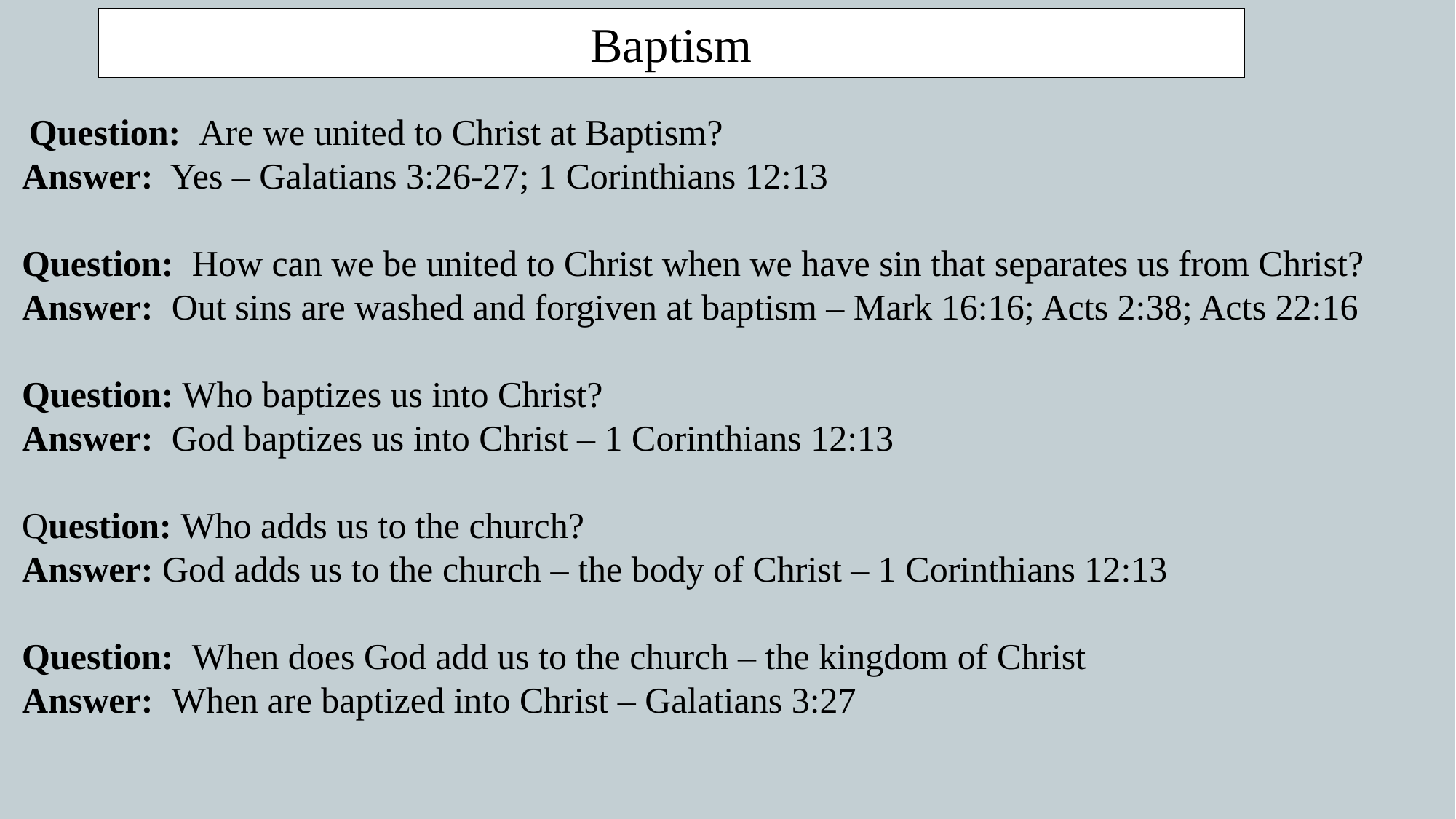

Baptism
 Question:  Are we united to Christ at Baptism?
Answer:  Yes – Galatians 3:26-27; 1 Corinthians 12:13

Question:  How can we be united to Christ when we have sin that separates us from Christ?
Answer:  Out sins are washed and forgiven at baptism – Mark 16:16; Acts 2:38; Acts 22:16

Question: Who baptizes us into Christ?
Answer:  God baptizes us into Christ – 1 Corinthians 12:13

Question: Who adds us to the church?
Answer: God adds us to the church – the body of Christ – 1 Corinthians 12:13

Question:  When does God add us to the church – the kingdom of Christ
Answer:  When are baptized into Christ – Galatians 3:27